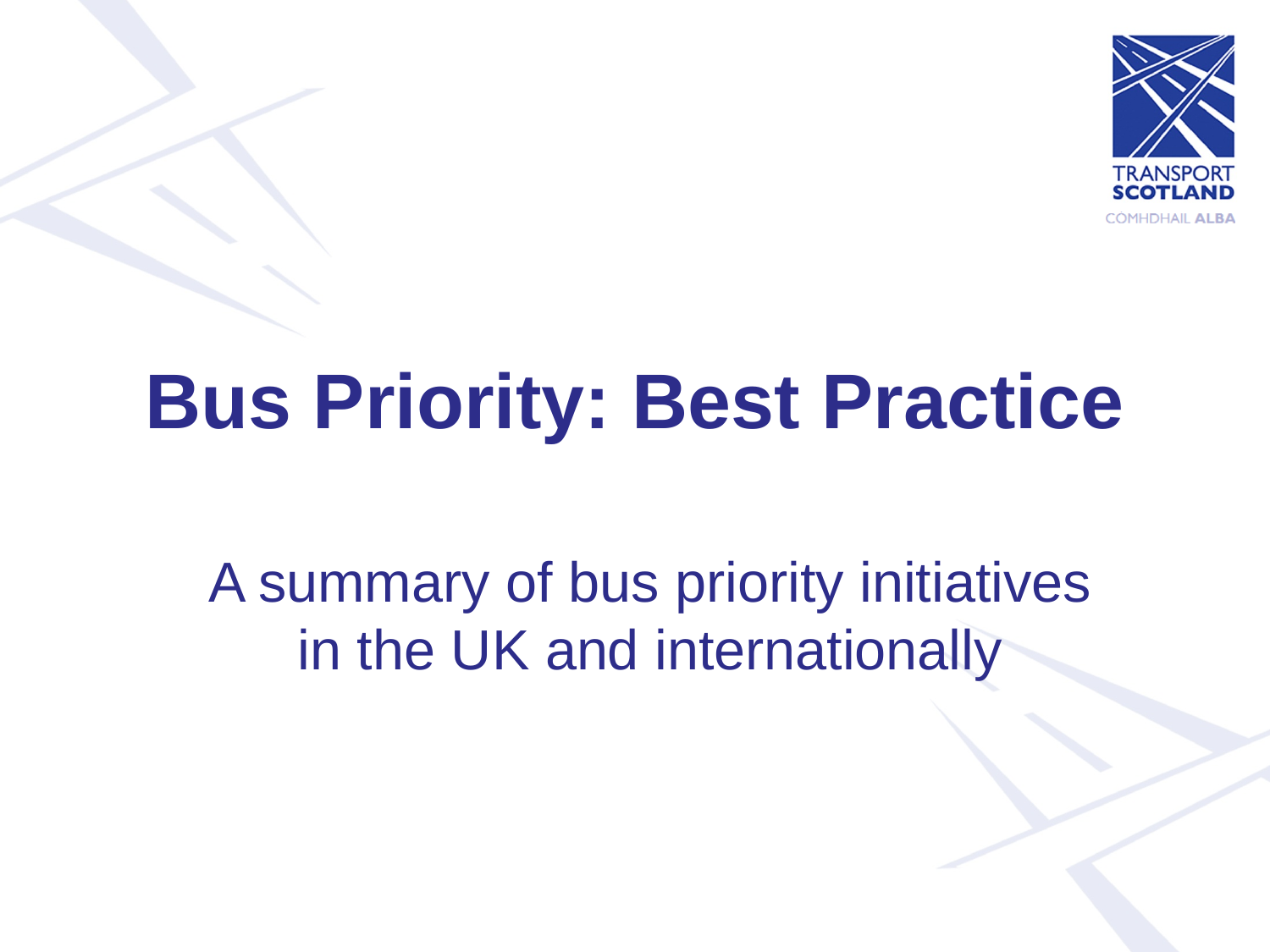

# Bus Priority: Best Practice
A summary of bus priority initiatives in the UK and internationally